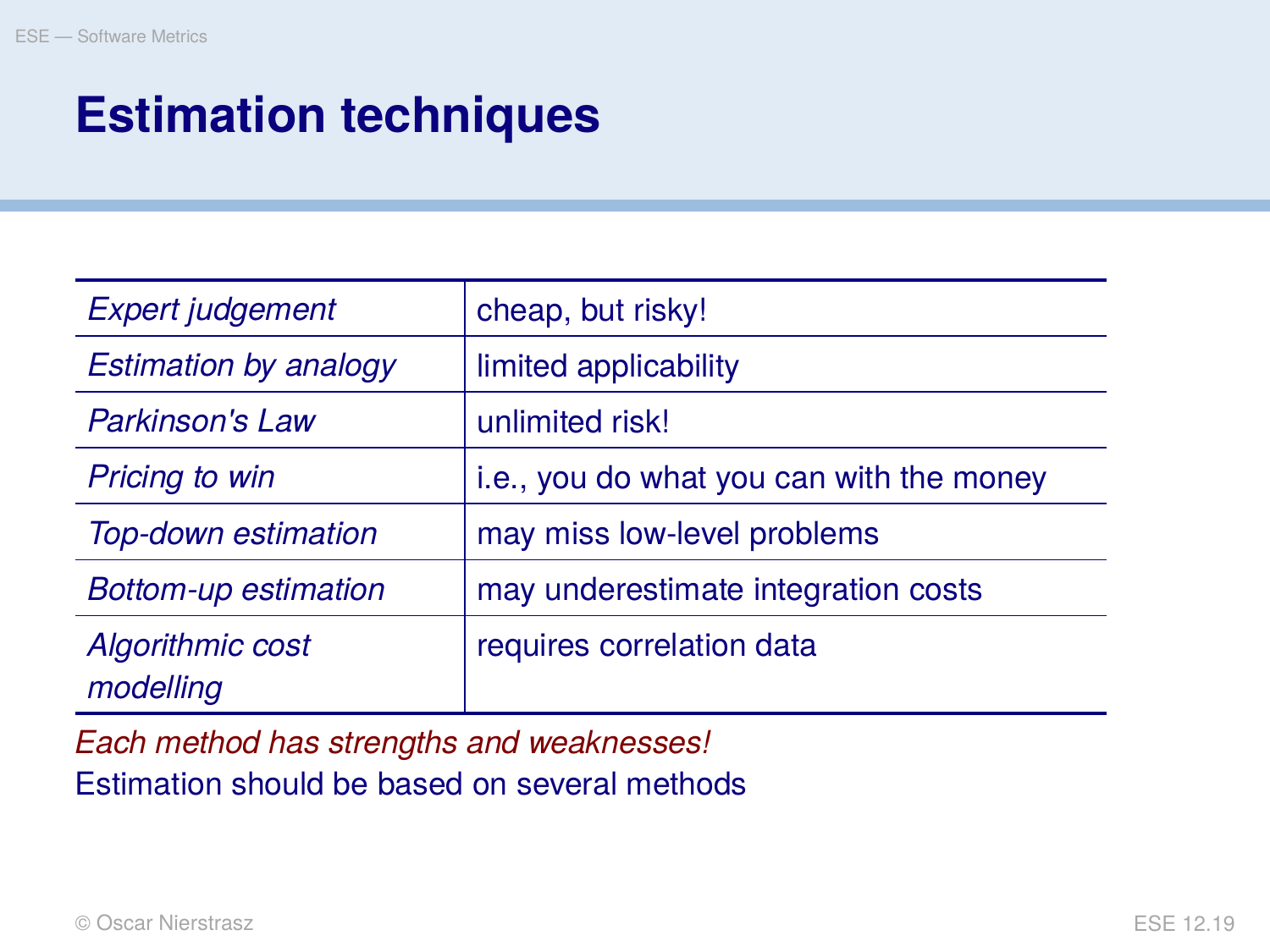

ESE — Software Metrics
# Estimation techniques
| Expert judgement | cheap, but risky! |
| --- | --- |
| Estimation by analogy | limited applicability |
| Parkinson's Law | unlimited risk! |
| Pricing to win | i.e., you do what you can with the money |
| Top-down estimation | may miss low-level problems |
| Bottom-up estimation | may underestimate integration costs |
| Algorithmic cost modelling | requires correlation data |
Each method has strengths and weaknesses!
Estimation should be based on several methods
© Oscar Nierstrasz
ESE 12.19